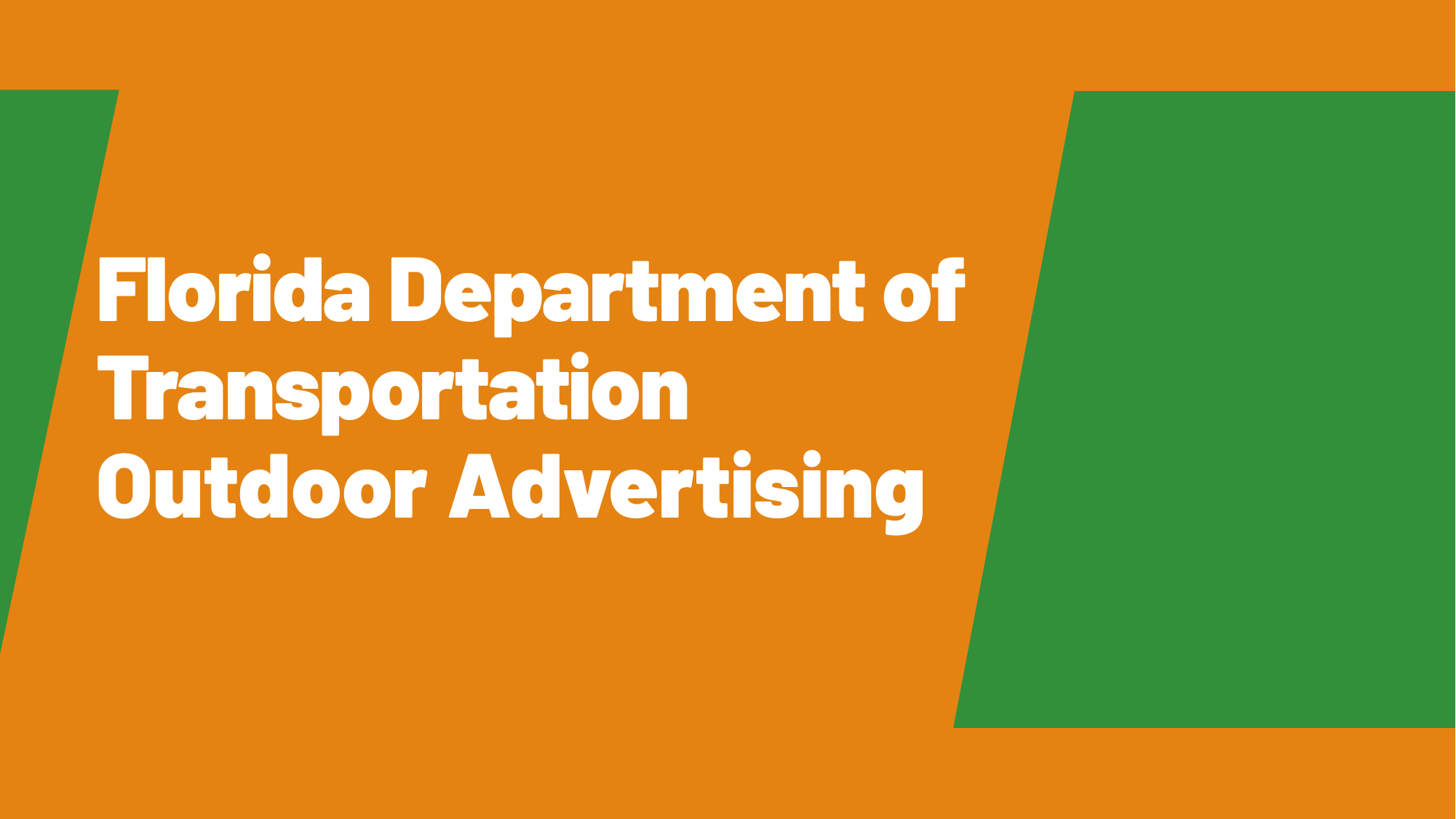

# Florida Department of Transportation Outdoor Advertising